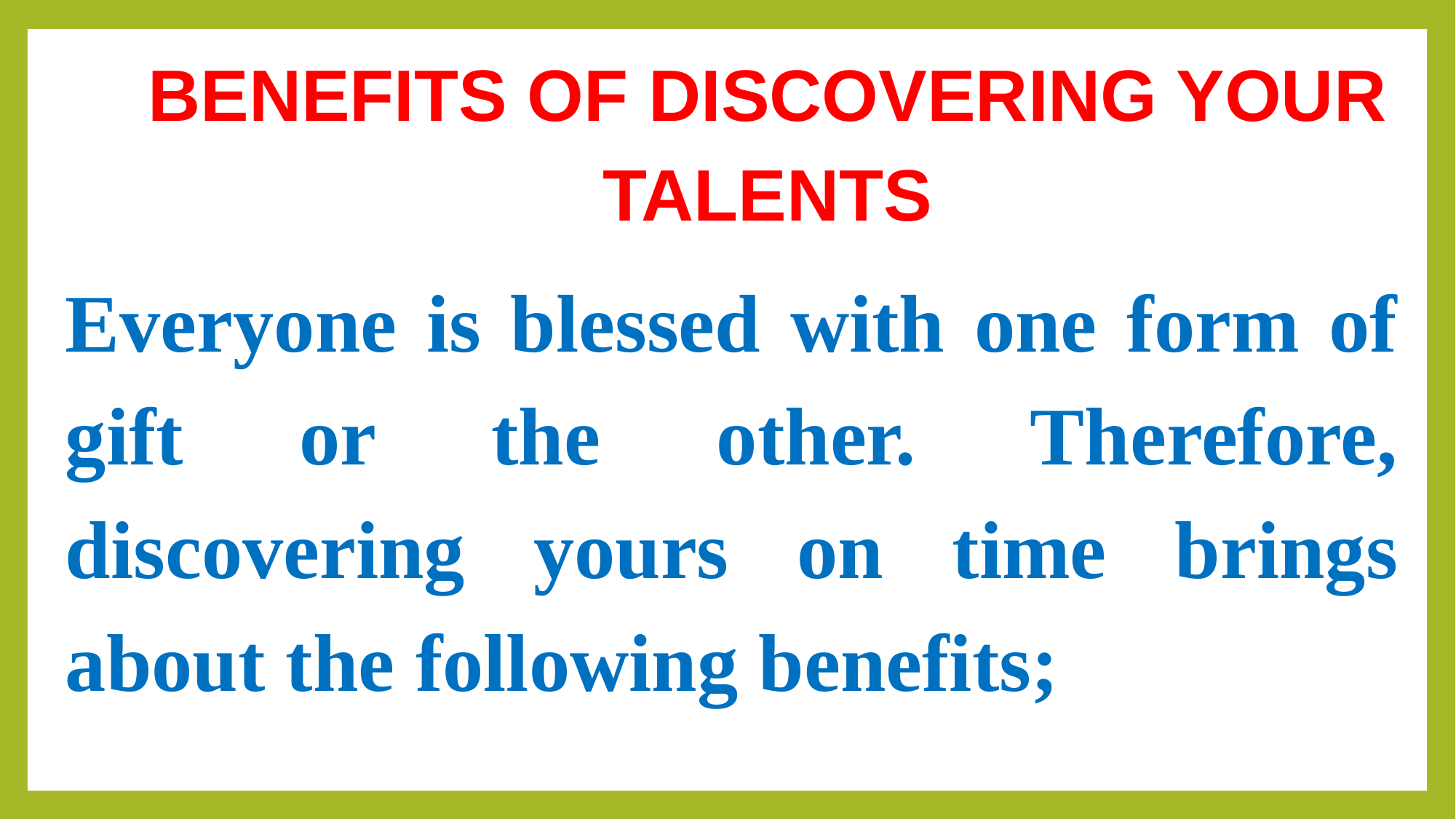

BENEFITS OF DISCOVERING YOUR TALENTS
Everyone is blessed with one form of gift or the other. Therefore, discovering yours on time brings about the following benefits;